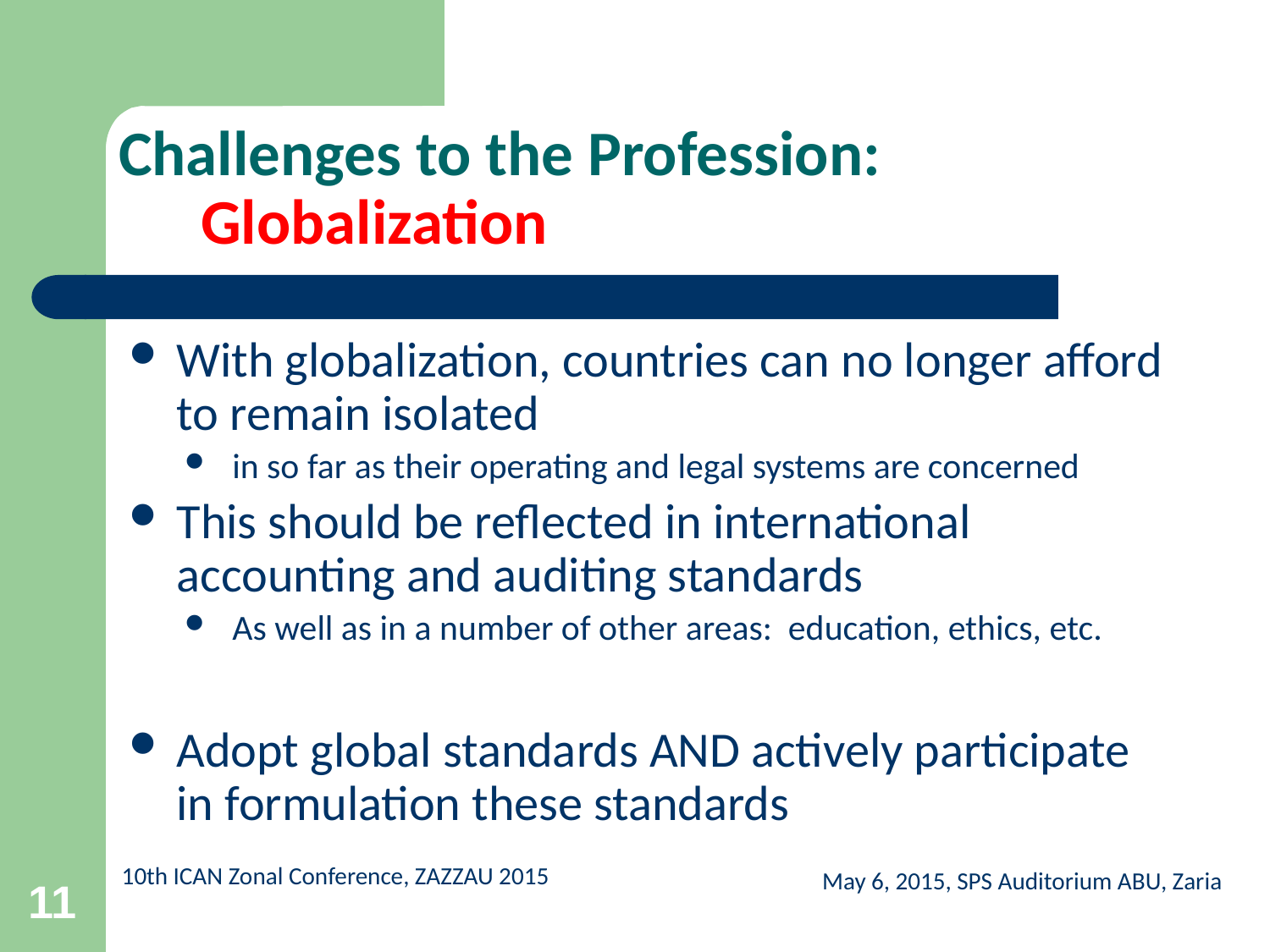

# Challenges to the Profession: Globalization
With globalization, countries can no longer afford to remain isolated
in so far as their operating and legal systems are concerned
This should be reflected in international accounting and auditing standards
As well as in a number of other areas:  education, ethics, etc.

Adopt global standards AND actively participate in formulation these standards
May 6, 2015, SPS Auditorium ABU, Zaria
11
10th ICAN Zonal Conference, ZAZZAU 2015